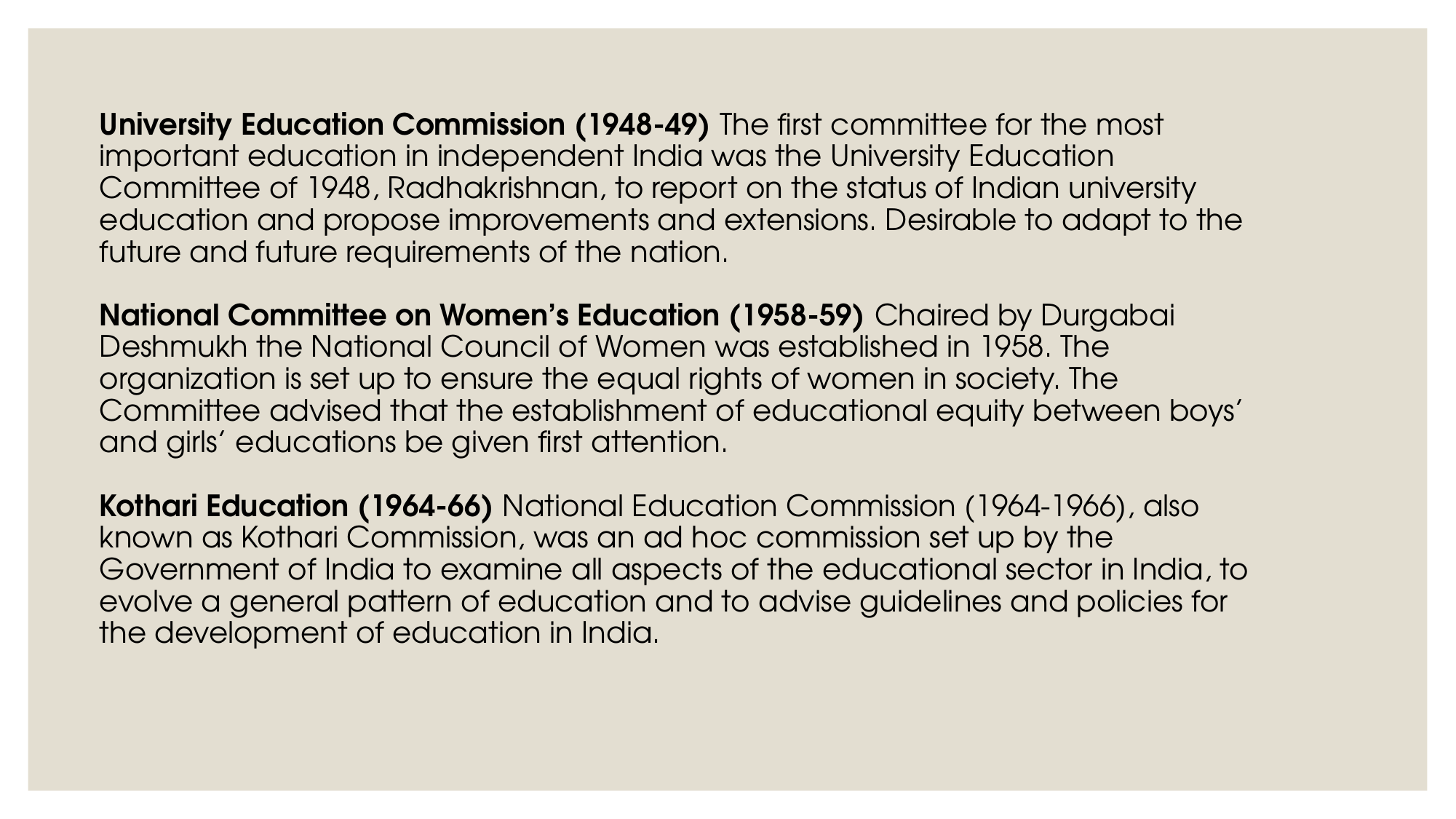

# University Education Commission (1948-49) The first committee for the most important education in independent India was the University Education Committee of 1948, Radhakrishnan, to report on the status of Indian university education and propose improvements and extensions. Desirable to adapt to the future and future requirements of the nation. National Committee on Women’s Education (1958-59) Chaired by Durgabai Deshmukh the National Council of Women was established in 1958. The organization is set up to ensure the equal rights of women in society. The Committee advised that the establishment of educational equity between boys’ and girls’ educations be given first attention. Kothari Education (1964-66) National Education Commission (1964-1966), also known as Kothari Commission, was an ad hoc commission set up by the Government of India to examine all aspects of the educational sector in India, to evolve a general pattern of education and to advise guidelines and policies for the development of education in India.